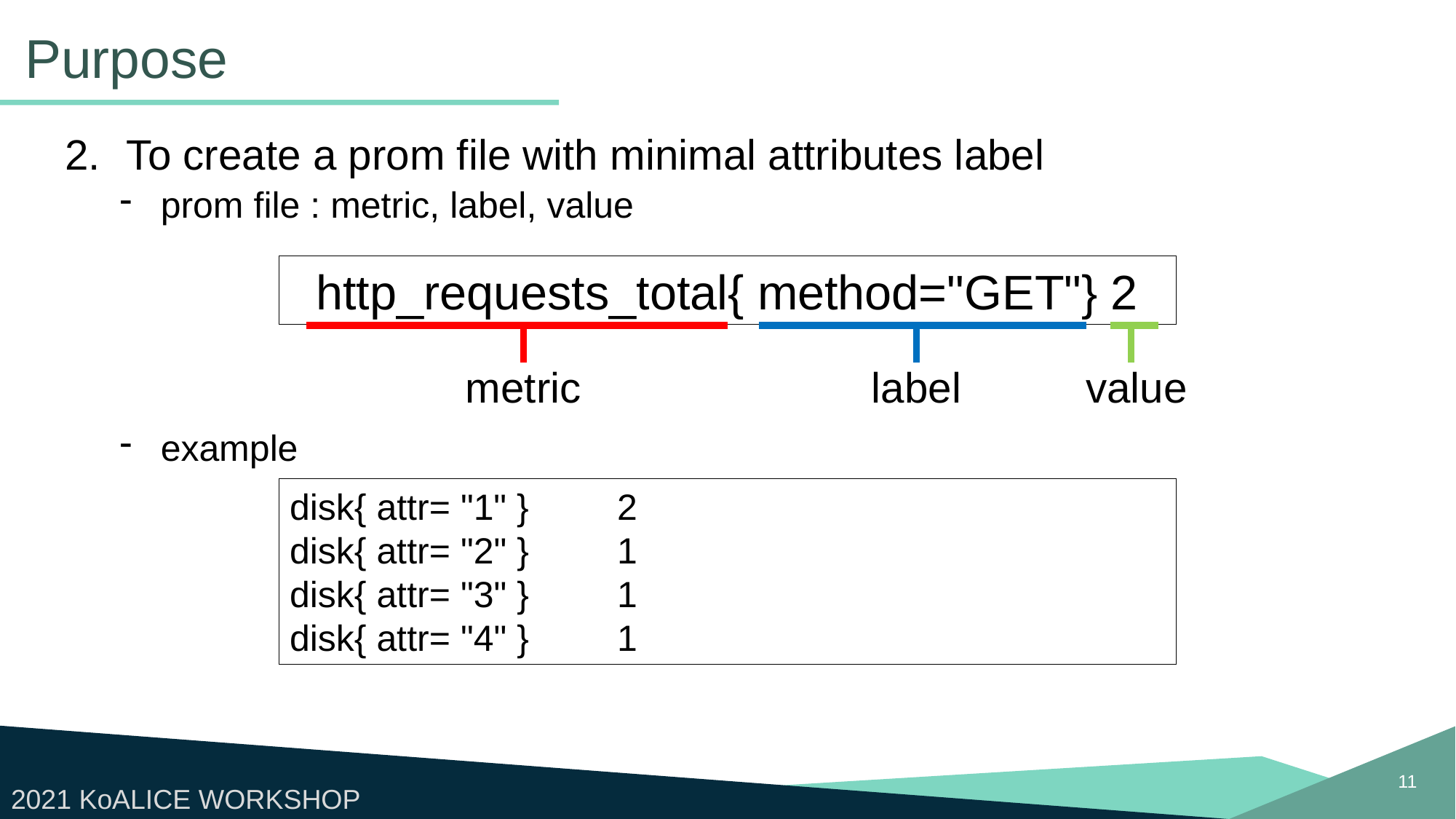

# Purpose
To create a prom file with minimal attributes label
prom file : metric, label, value
example
http_requests_total{ method="GET"} 2
metric
label
value
disk{ attr= "1" } 	2
disk{ attr= "2" } 	1
disk{ attr= "3" } 	1
disk{ attr= "4" } 	1
11